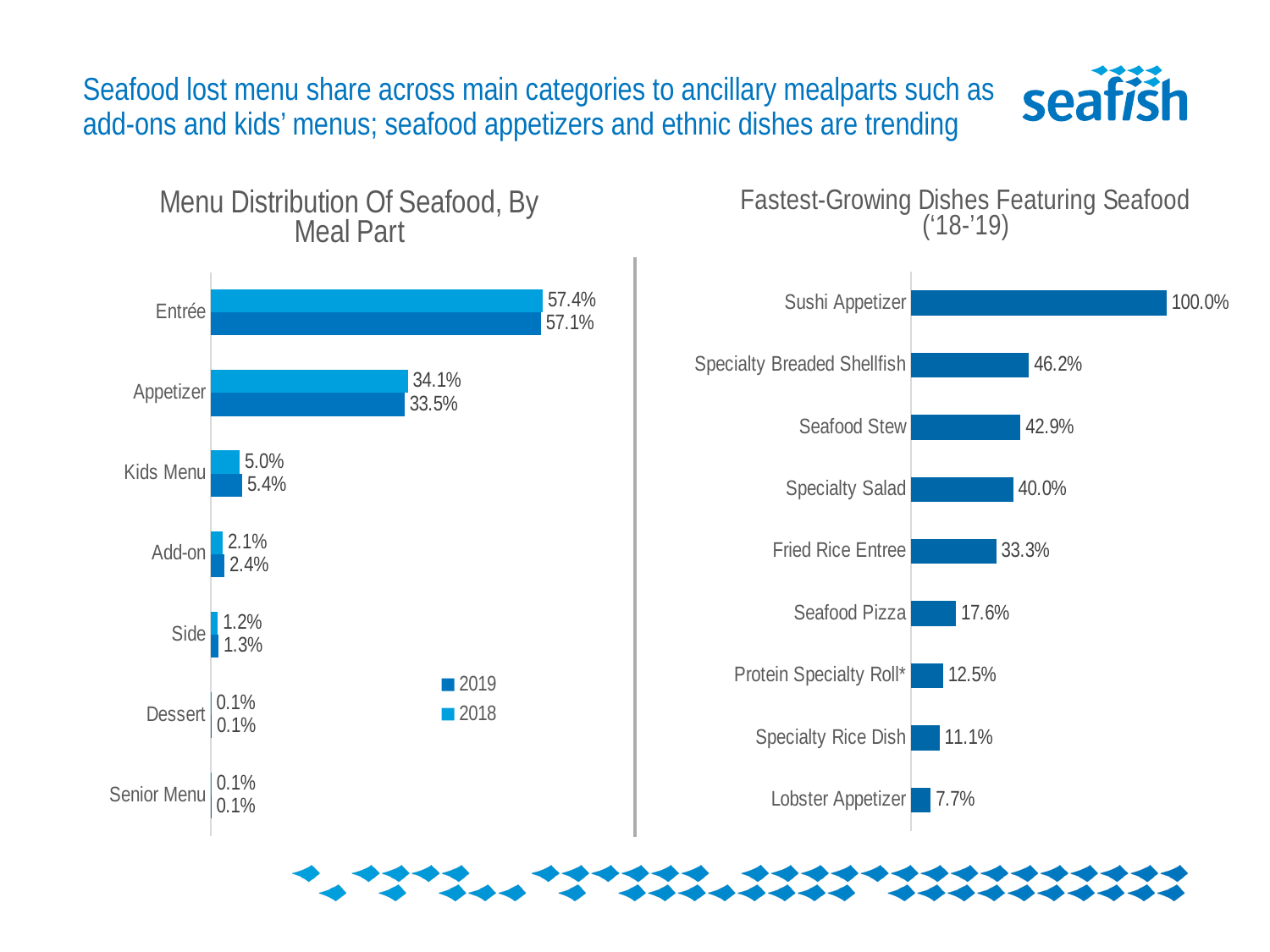

# Seafood lost menu share across main categories to ancillary mealparts such as add-ons and kids’ menus; seafood appetizers and ethnic dishes are trending

### Chart: Menu Distribution Of Seafood, By Meal Part

| Category | 2018 | 2019 |
|---|---|---|
| Entrée | 0.5742273757458173 | 0.5711340206185567 |
| Appetizer | 0.34105960885757364 | 0.33505154639175255 |
| Kids Menu | 0.04994481307674193 | 0.05429553264604811 |
| Add-on | 0.020695364388940055 | 0.023711340206185566 |
| Side | 0.012141280511499186 | 0.013402061855670102 |
| Dessert | 0.0008278145709988679 | 0.0013745704467353953 |
| Senior Menu | 0.0011037527695554228 | 0.0010309278350515464 |

### Chart: Fastest-Growing Dishes Featuring Seafood (‘18-’19)

| Category | 2019 |
|---|---|
| Sushi Appetizer | 1.0 |
| Specialty Breaded Shellfish | 0.4615385 |
| Seafood Stew | 0.4285714 |
| Specialty Salad | 0.4 |
| Fried Rice Entree | 0.3333333 |
| Seafood Pizza | 0.1764706 |
| Protein Specialty Roll* | 0.125 |
| Specialty Rice Dish | 0.1111111 |
| Lobster Appetizer | 0.07692308 |